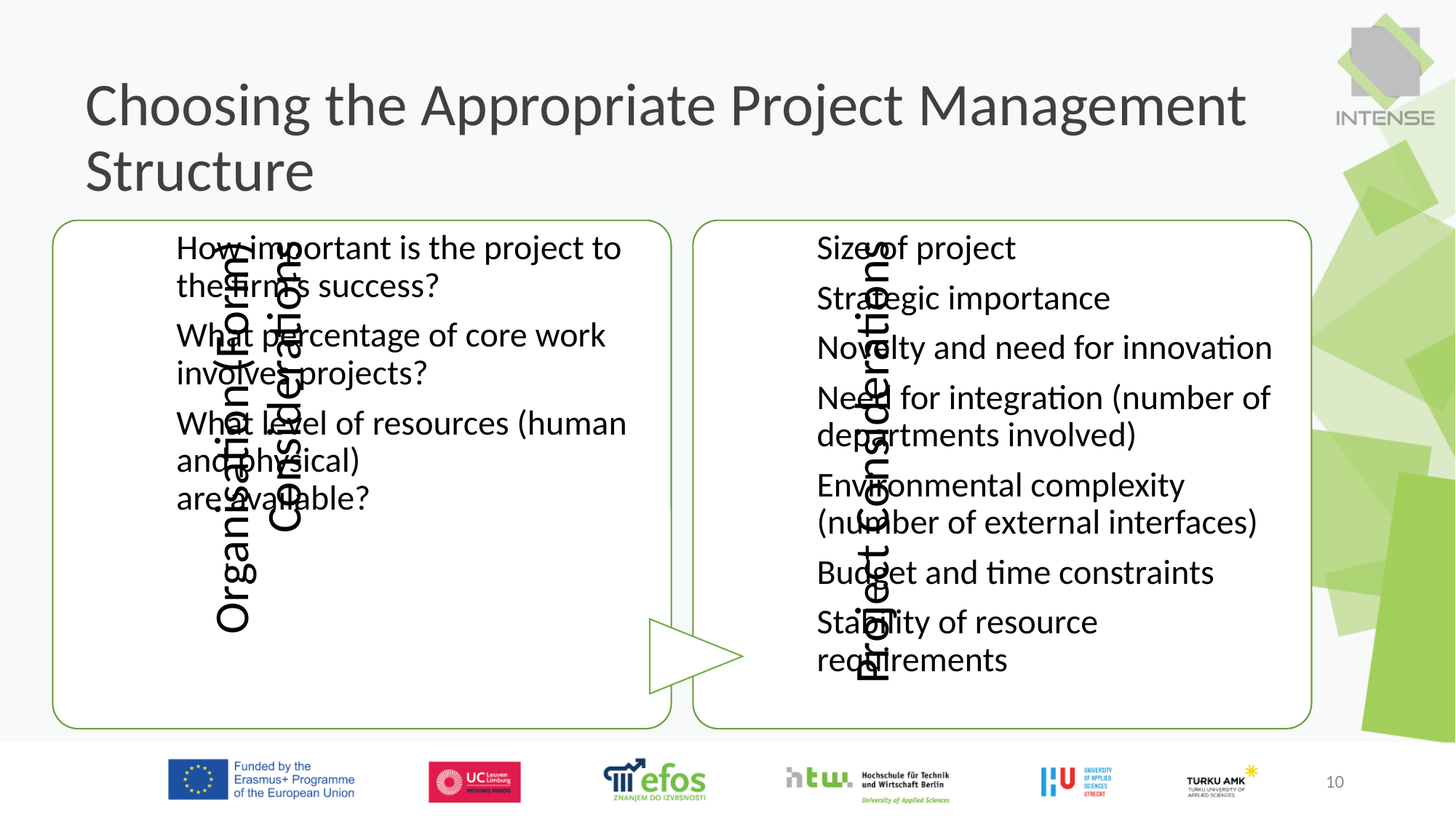

# Choosing the Appropriate Project Management Structure
Organisation (Form) Considerations
How important is the project to the firm’s success?
What percentage of core work involves projects?
What level of resources (human and physical)
are available?
Project Considerations
Size of project
Strategic importance
Novelty and need for innovation
Need for integration (number of departments involved)
Environmental complexity (number of external interfaces)
Budget and time constraints
Stability of resource requirements
10